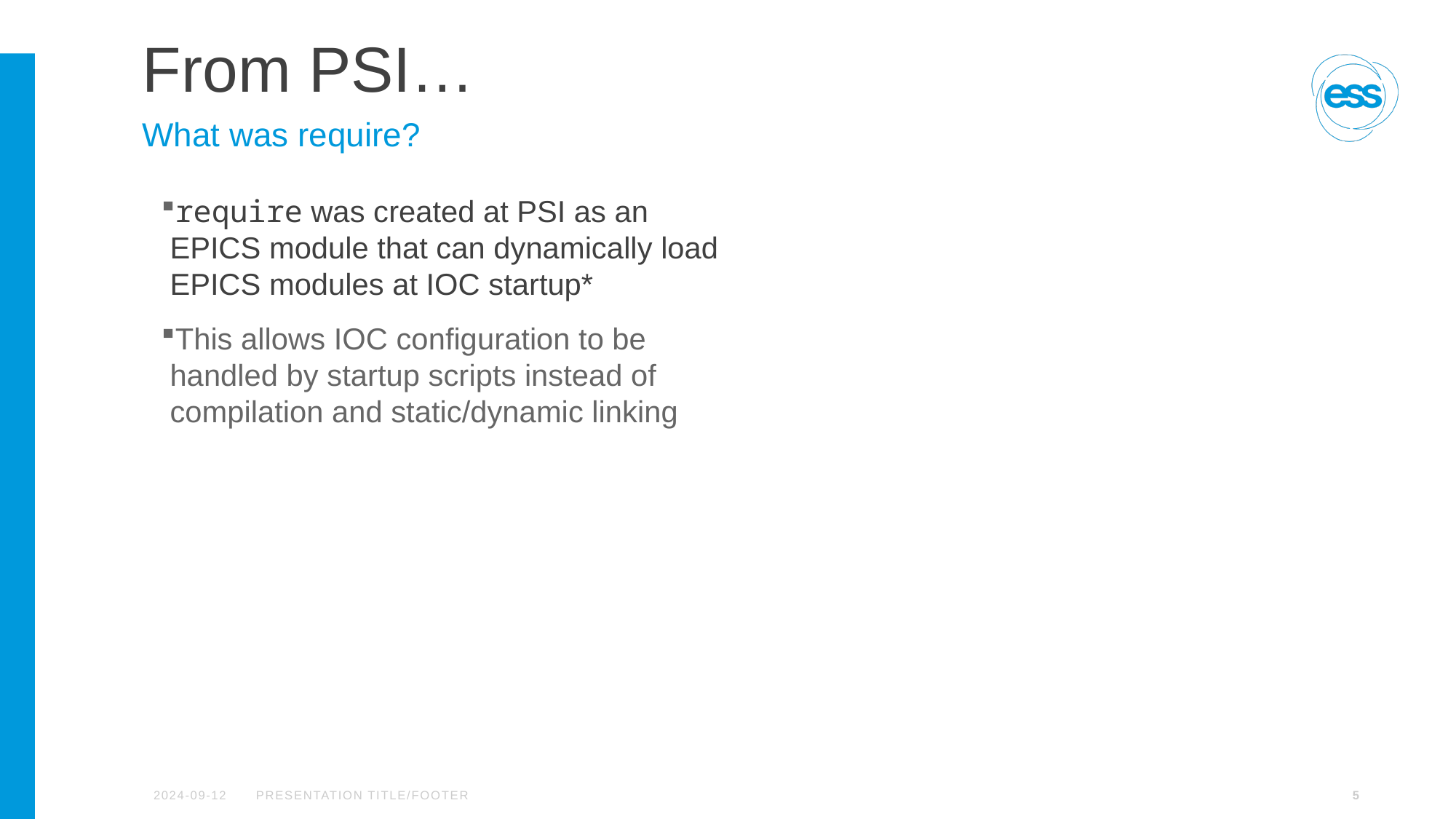

# From PSI…
What was require?
require was created at PSI as an EPICS module that can dynamically load EPICS modules at IOC startup*
This allows IOC configuration to be handled by startup scripts instead of compilation and static/dynamic linking

2024-09-12
PRESENTATION TITLE/FOOTER
5